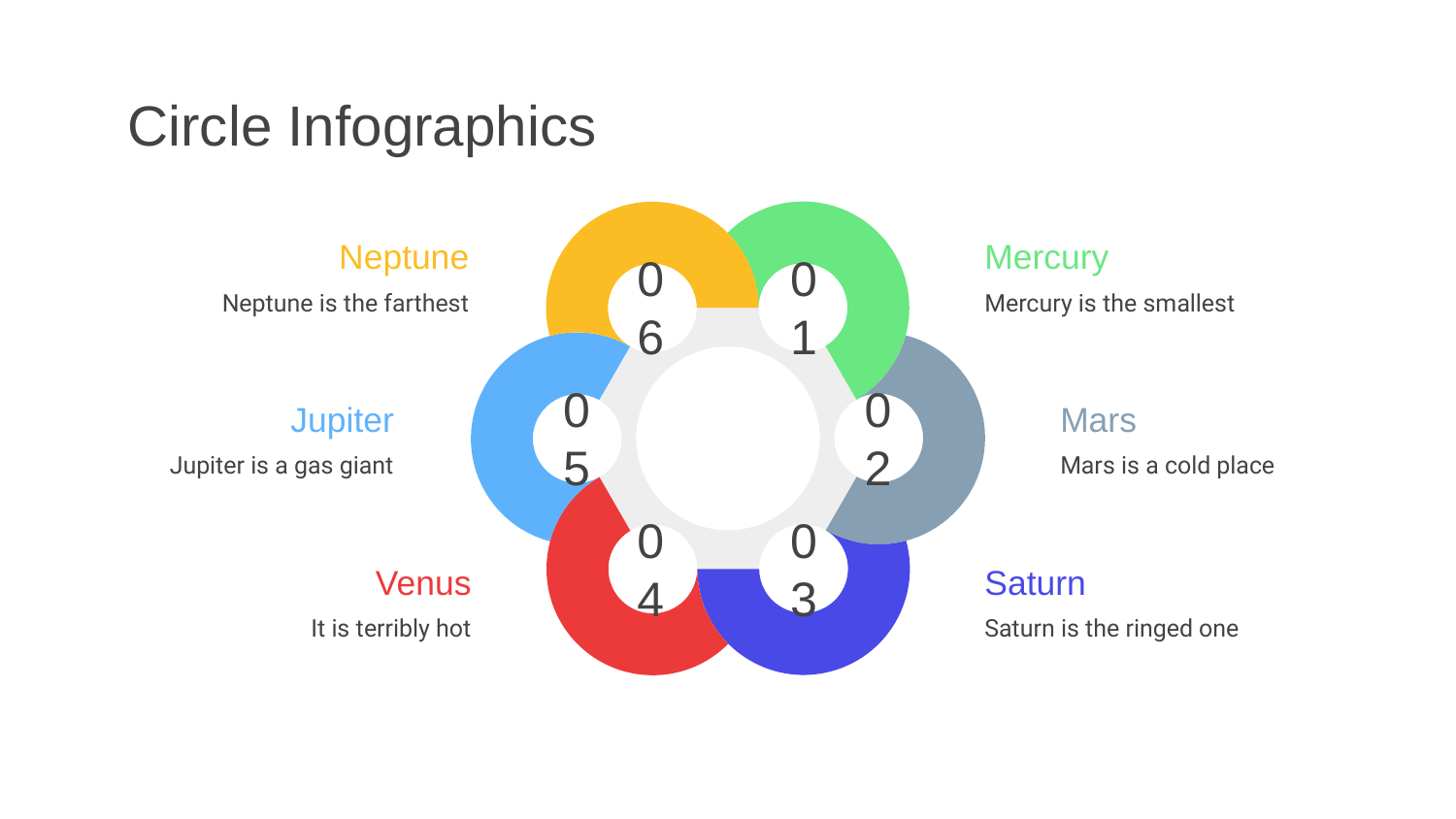

# Circle Infographics

Mercury
01
Mercury is the smallest

Neptune
06
Neptune is the farthest

Jupiter
05
Jupiter is a gas giant

Mars
02
Mars is a cold place

04
Venus
It is terribly hot

03
Saturn
Saturn is the ringed one